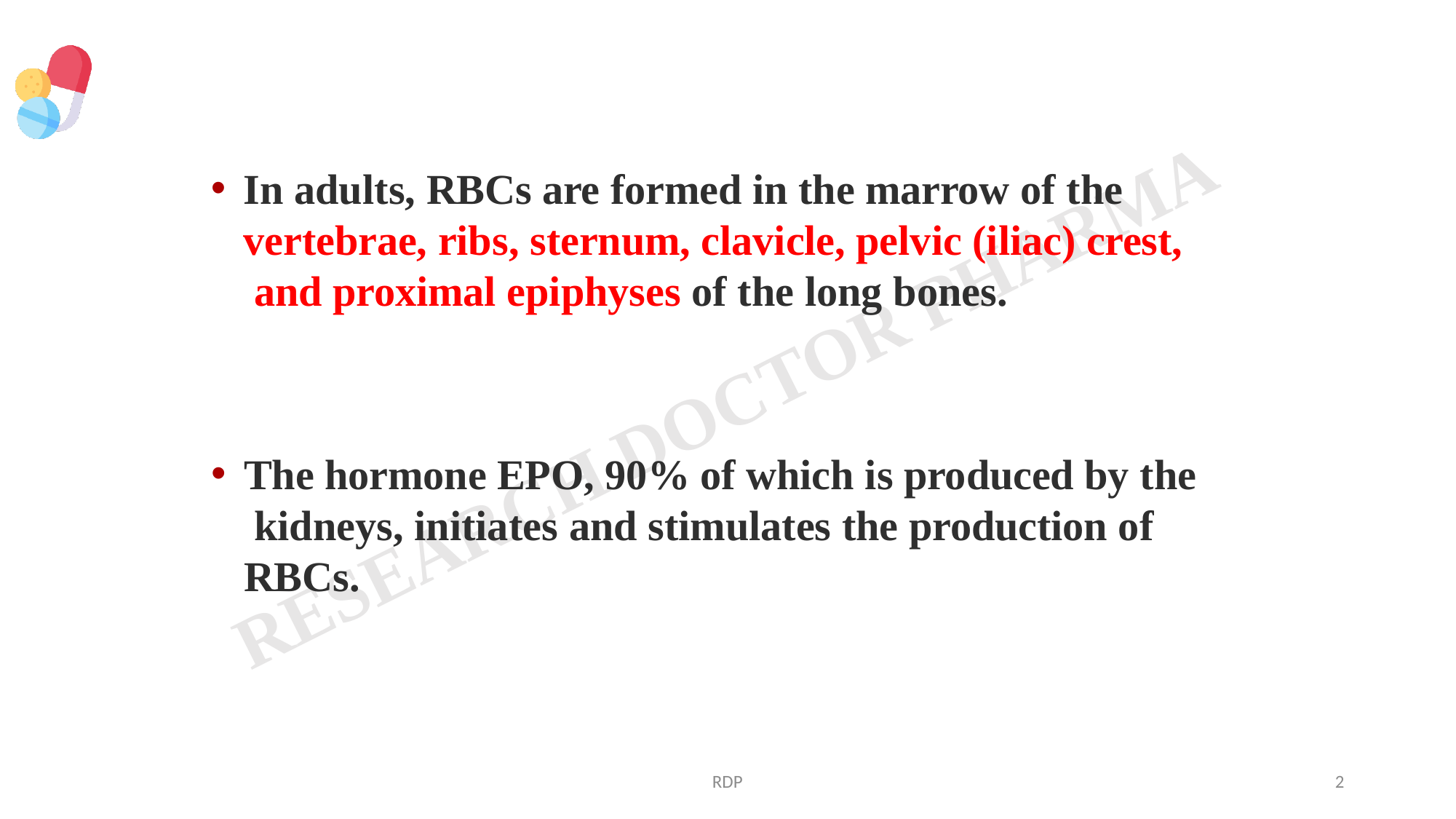

In adults, RBCs are formed in the marrow of the  vertebrae, ribs, sternum, clavicle, pelvic (iliac) crest,  and proximal epiphyses of the long bones.
The hormone EPO, 90% of which is produced by the  kidneys, initiates and stimulates the production of  RBCs.
RDP
2